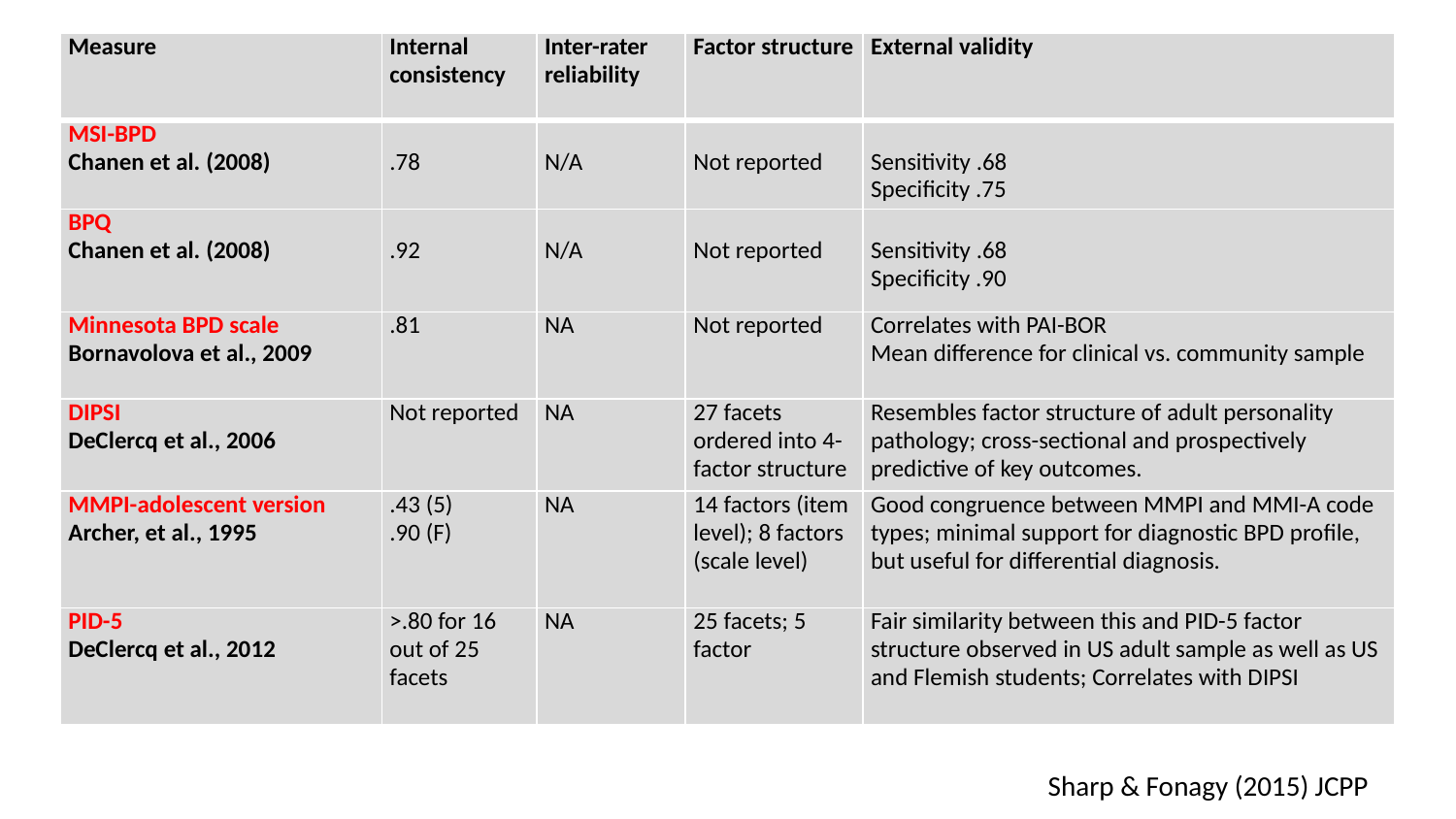

| Measure | Internal consistency | Inter-rater reliability | Factor structure | External validity |
| --- | --- | --- | --- | --- |
| MSI-BPD Chanen et al. (2008) | .78 | N/A | Not reported | Sensitivity .68 Specificity .75 |
| BPQ Chanen et al. (2008) | .92 | N/A | Not reported | Sensitivity .68 Specificity .90 |
| Minnesota BPD scale Bornavolova et al., 2009 | .81 | NA | Not reported | Correlates with PAI-BOR Mean difference for clinical vs. community sample |
| DIPSI DeClercq et al., 2006 | Not reported | NA | 27 facets ordered into 4-factor structure | Resembles factor structure of adult personality pathology; cross-sectional and prospectively predictive of key outcomes. |
| MMPI-adolescent version Archer, et al., 1995 | .43 (5) .90 (F) | NA | 14 factors (item level); 8 factors (scale level) | Good congruence between MMPI and MMI-A code types; minimal support for diagnostic BPD profile, but useful for differential diagnosis. |
| PID-5 DeClercq et al., 2012 | >.80 for 16 out of 25 facets | NA | 25 facets; 5 factor | Fair similarity between this and PID-5 factor structure observed in US adult sample as well as US and Flemish students; Correlates with DIPSI |
Sharp & Fonagy (2015) JCPP